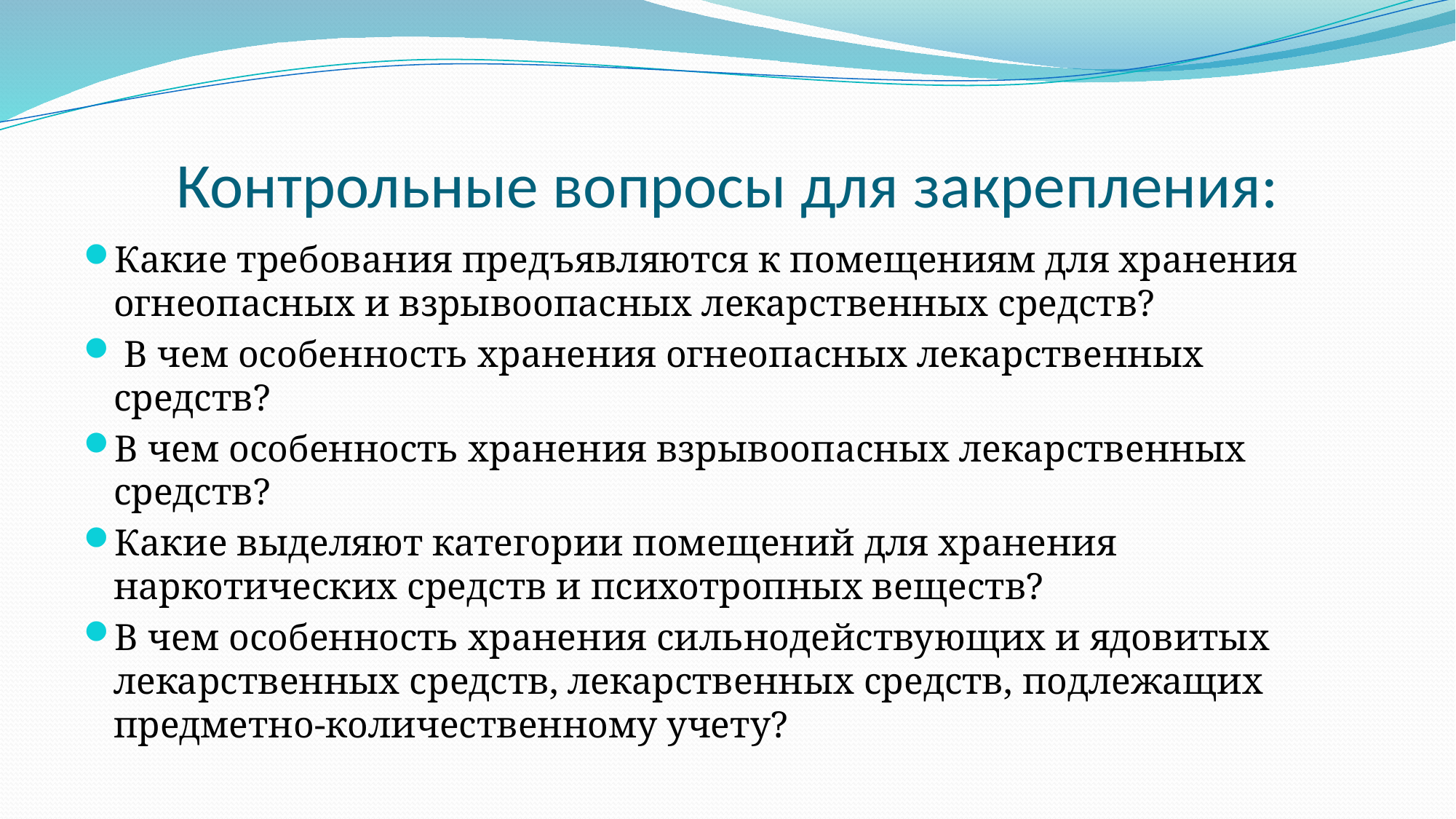

# Контрольные вопросы для закрепления:
Какие требования предъявляются к помещениям для хранения огнеопасных и взрывоопасных лекарственных средств?
 В чем особенность хранения огнеопасных лекарственных средств?
В чем особенность хранения взрывоопасных лекарственных средств?
Какие выделяют категории помещений для хранения наркотических средств и психотропных веществ?
В чем особенность хранения сильнодействующих и ядовитых лекарственных средств, лекарственных средств, подлежащих предметно-количественному учету?